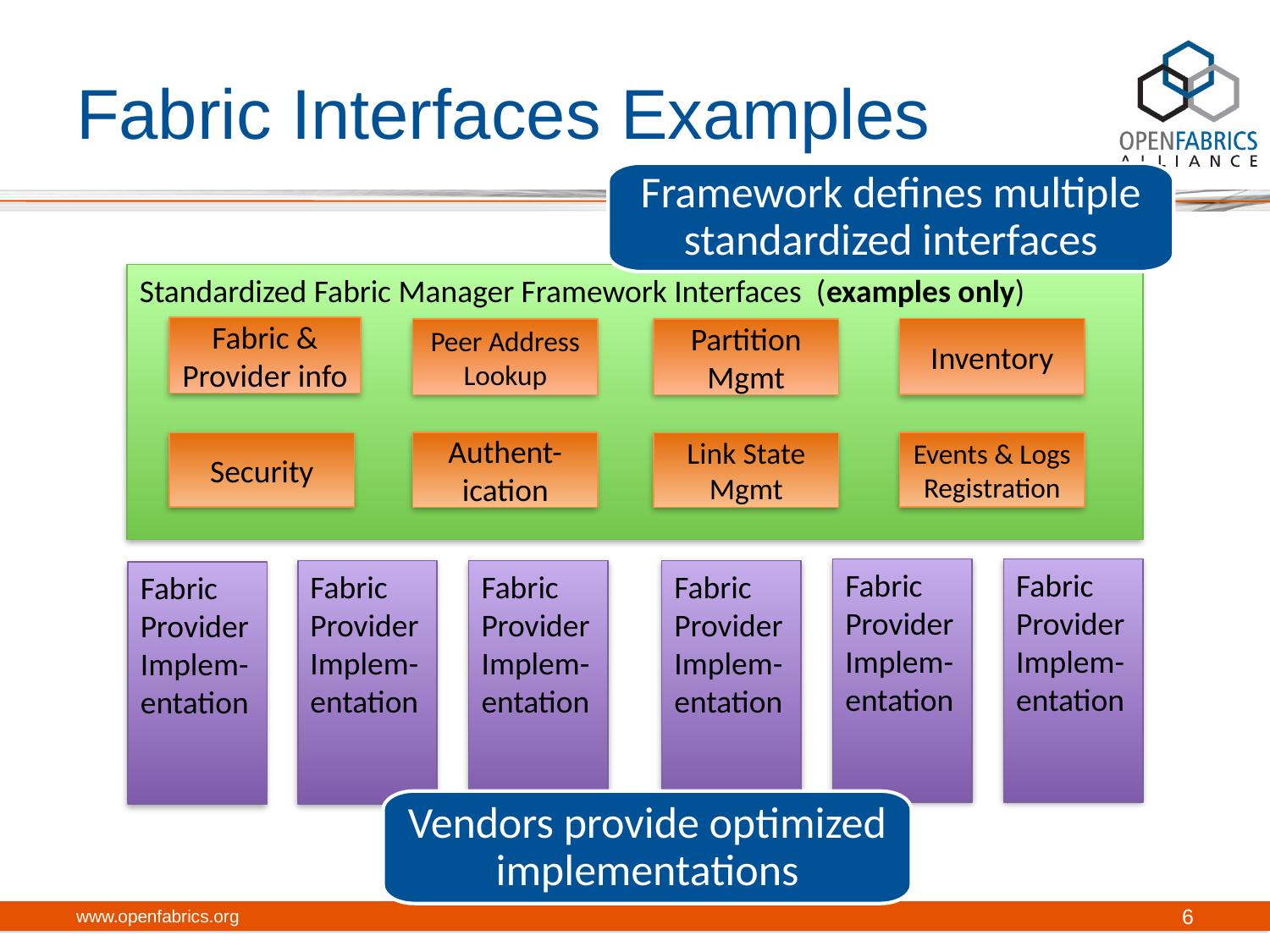

# Fabric Interfaces Examples
Framework defines multiple standardized interfaces
Standardized Fabric Manager Framework Interfaces  (examples only)
Fabric & Provider info
Inventory
Peer Address Lookup
Partition Mgmt
Events & Logs Registration
Authent-ication
Security
Link State Mgmt
Fabric Provider Implem-entation
Fabric Provider Implem-entation
Fabric Provider Implem-entation
Fabric Provider Implem-entation
Fabric Provider Implem-entation
Fabric Provider Implem-entation
Vendors provide optimized implementations
www.openfabrics.org
6